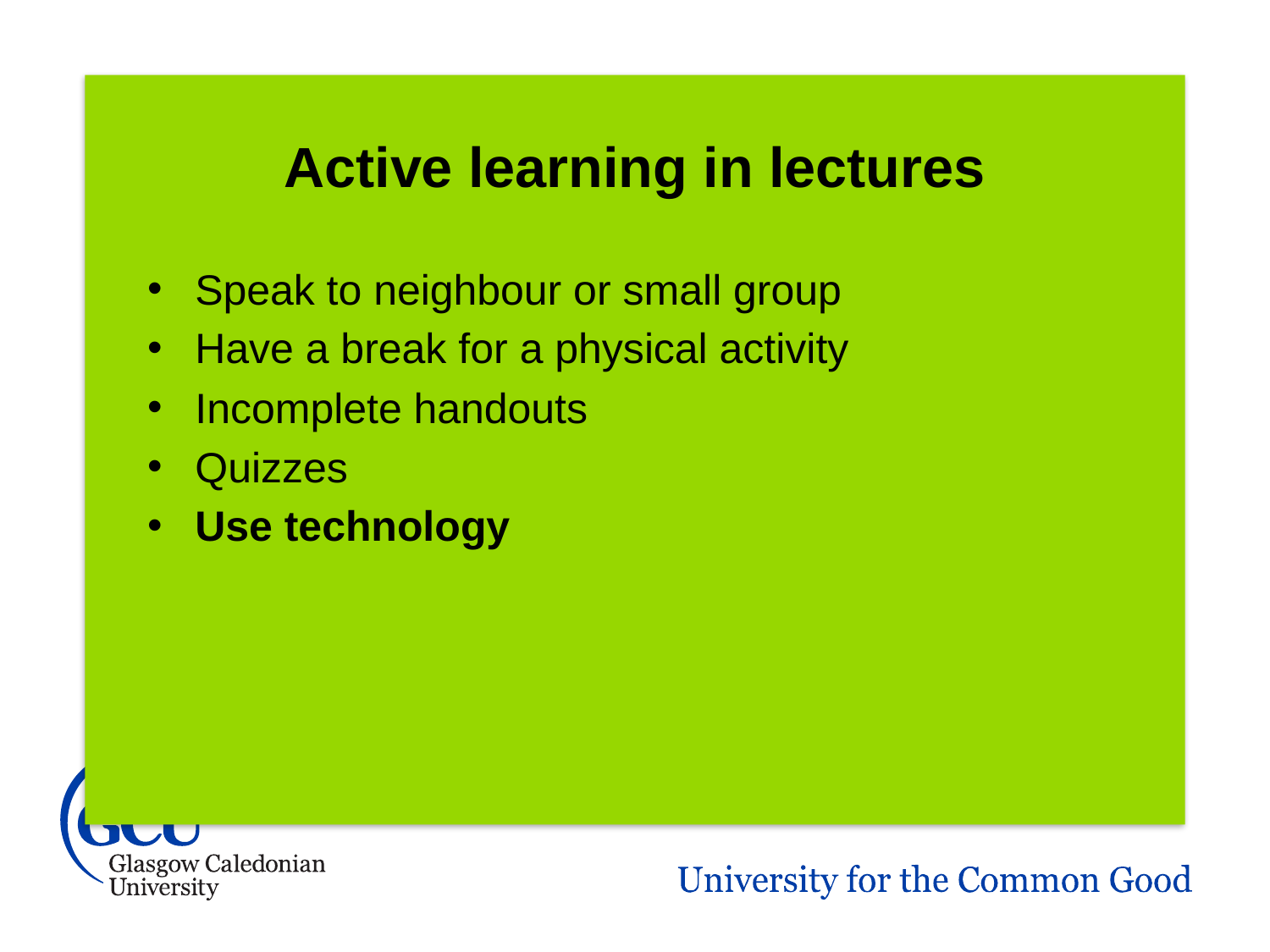

Active learning in lectures
Speak to neighbour or small group
Have a break for a physical activity
Incomplete handouts
Quizzes
Use technology